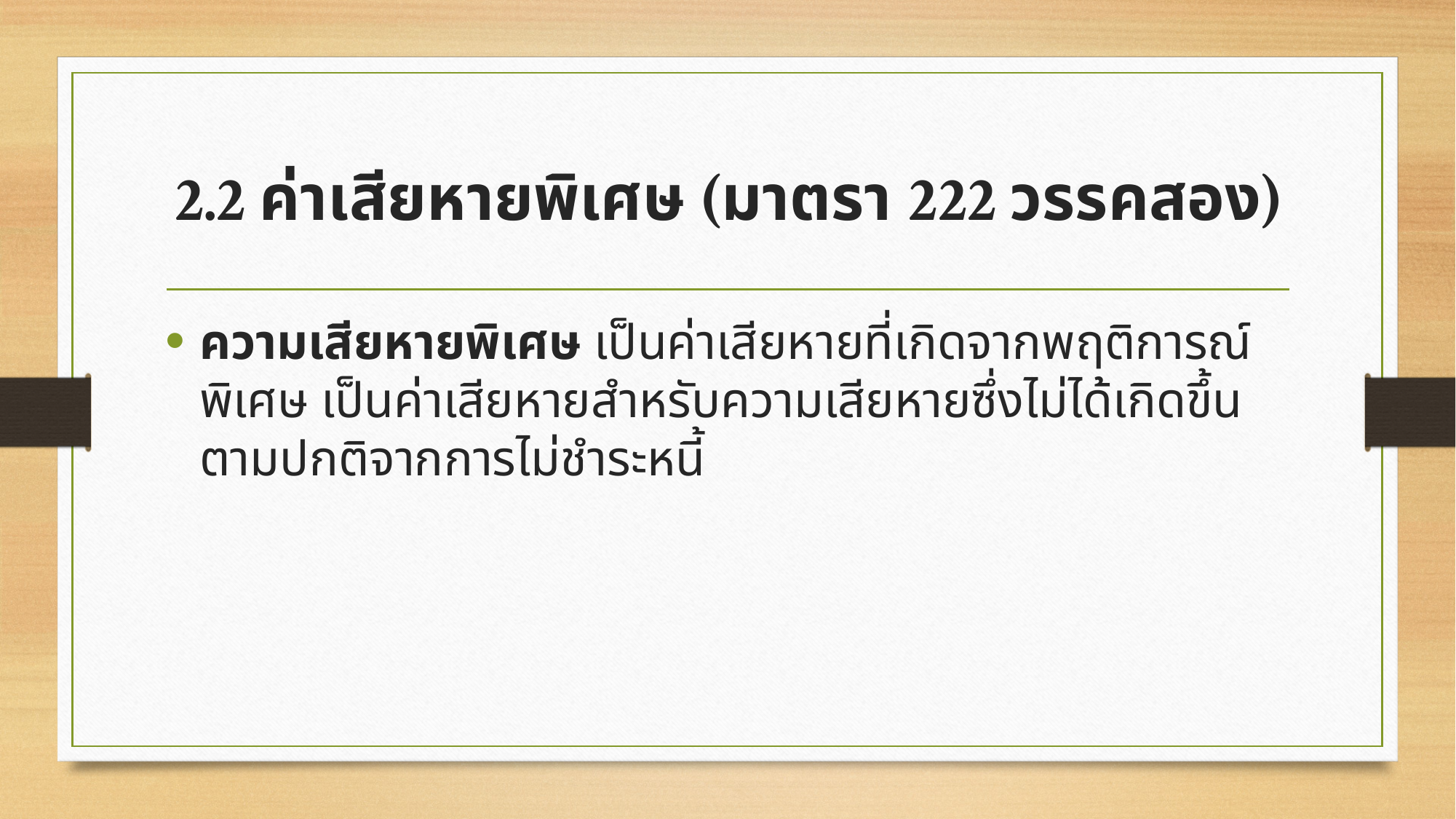

# 2.2 ค่าเสียหายพิเศษ (มาตรา 222 วรรคสอง)
ความเสียหายพิเศษ เป็นค่าเสียหายที่เกิดจากพฤติการณ์พิเศษ เป็นค่าเสียหายสำหรับความเสียหายซึ่งไม่ได้เกิดขึ้นตามปกติจากการไม่ชำระหนี้